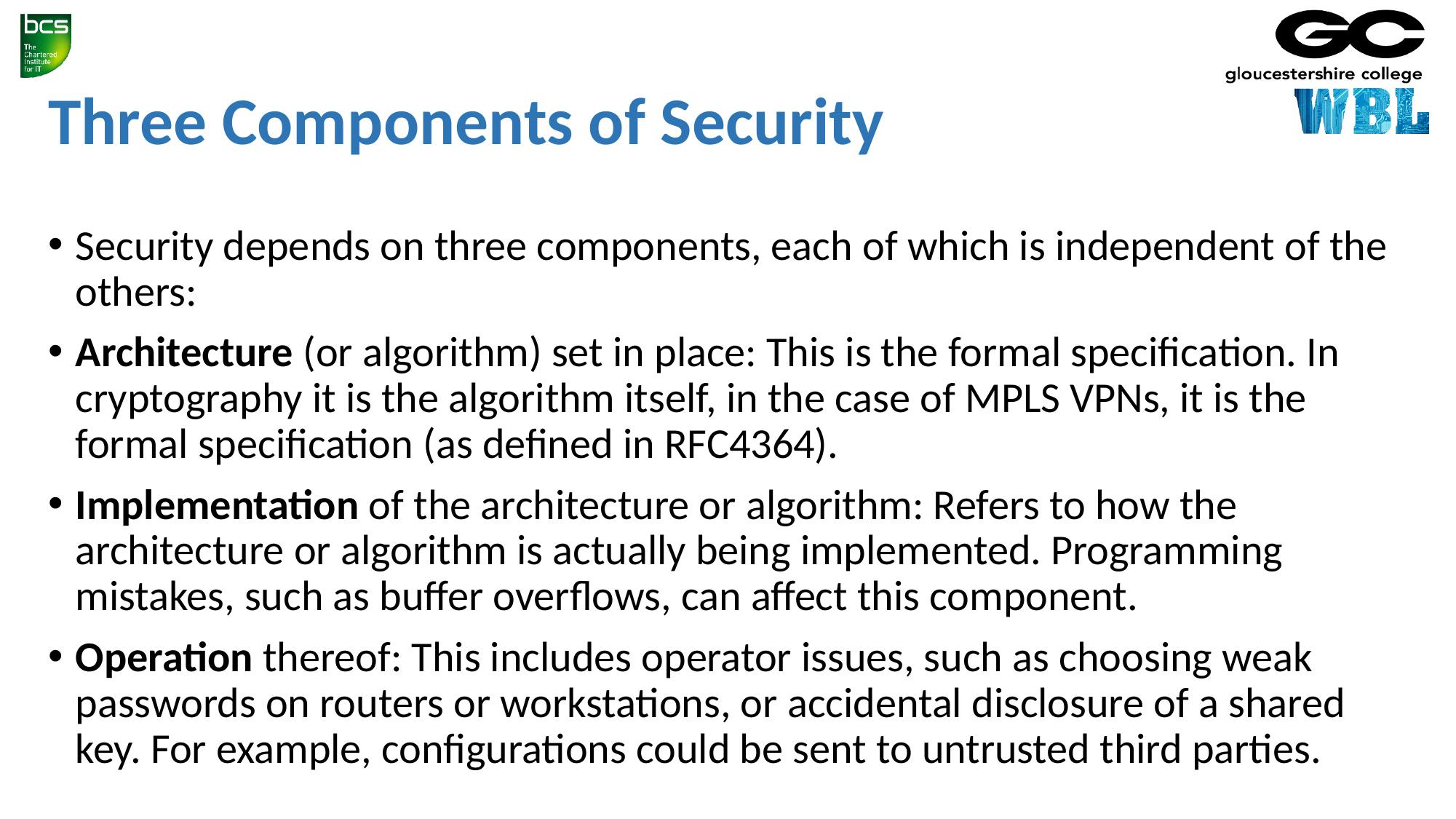

# Three Components of Security
Security depends on three components, each of which is independent of the others:
Architecture (or algorithm) set in place: This is the formal specification. In cryptography it is the algorithm itself, in the case of MPLS VPNs, it is the formal specification (as defined in RFC4364).
Implementation of the architecture or algorithm: Refers to how the architecture or algorithm is actually being implemented. Programming mistakes, such as buffer overflows, can affect this component.
Operation thereof: This includes operator issues, such as choosing weak passwords on routers or workstations, or accidental disclosure of a shared key. For example, configurations could be sent to untrusted third parties.